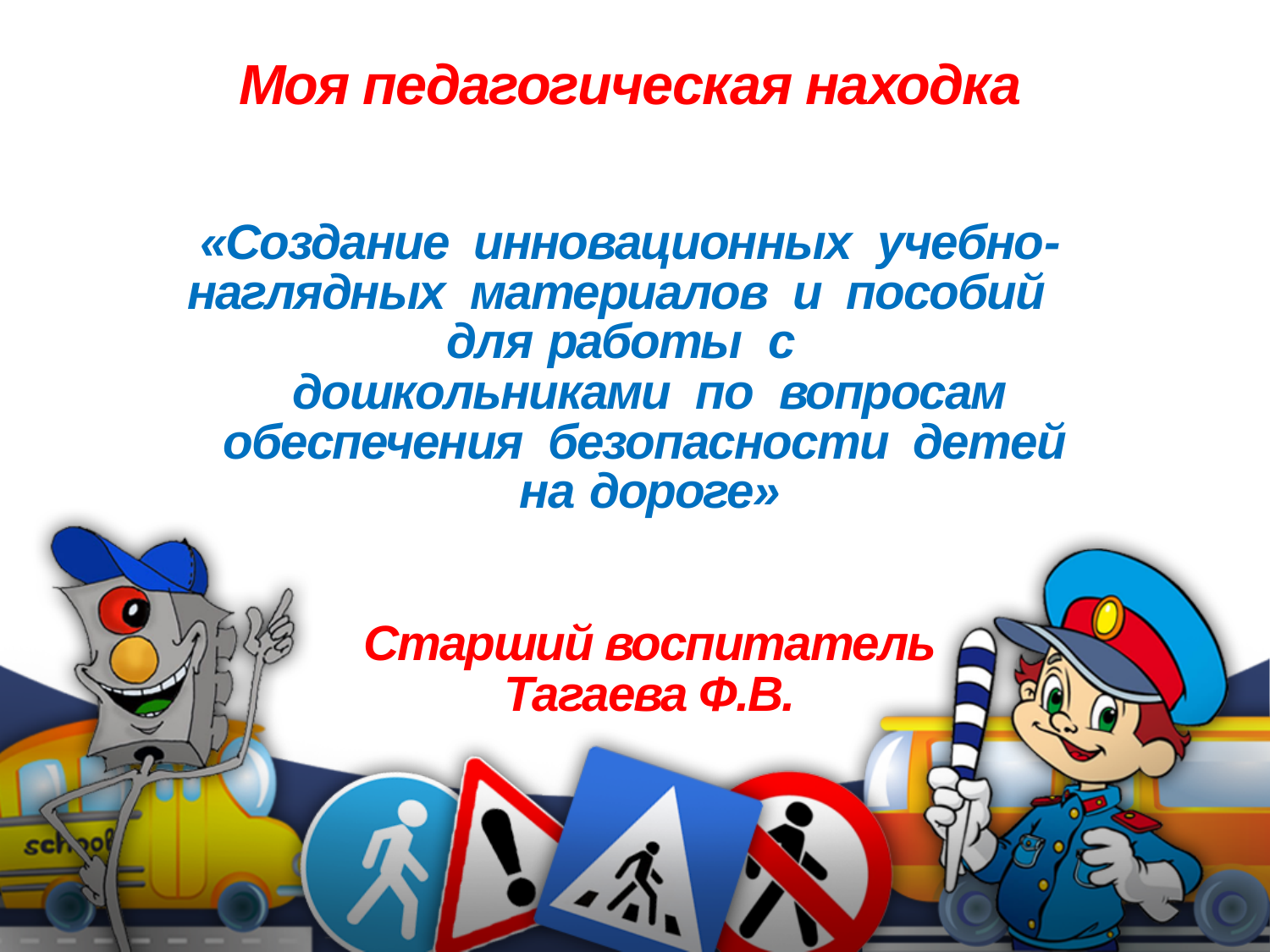

Моя педагогическая находка

«Создание  инновационных  учебно-
наглядных  материалов  и  пособий  для работы  с
дошкольниками  по  вопросам обеспечения  безопасности  детей  на дороге»

Старший воспитатель
Тагаева Ф.В.